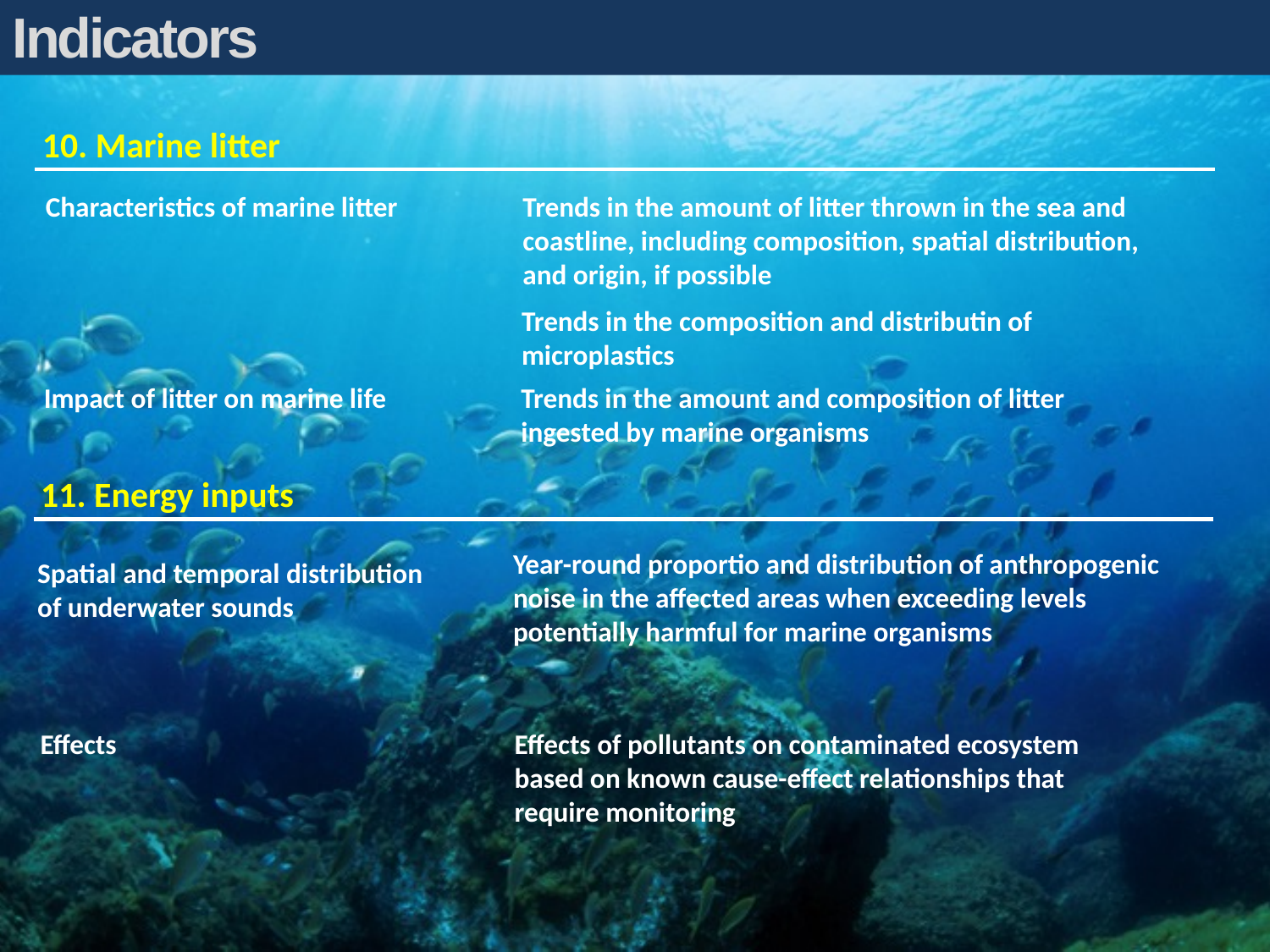

Indicators
10. Marine litter
Characteristics of marine litter
Trends in the amount of litter thrown in the sea and coastline, including composition, spatial distribution, and origin, if possible
Trends in the composition and distributin of microplastics
Impact of litter on marine life
Trends in the amount and composition of litter ingested by marine organisms
11. Energy inputs
Year-round proportio and distribution of anthropogenic noise in the affected areas when exceeding levels potentially harmful for marine organisms
Spatial and temporal distribution of underwater sounds
Effects
Effects of pollutants on contaminated ecosystem based on known cause-effect relationships that require monitoring